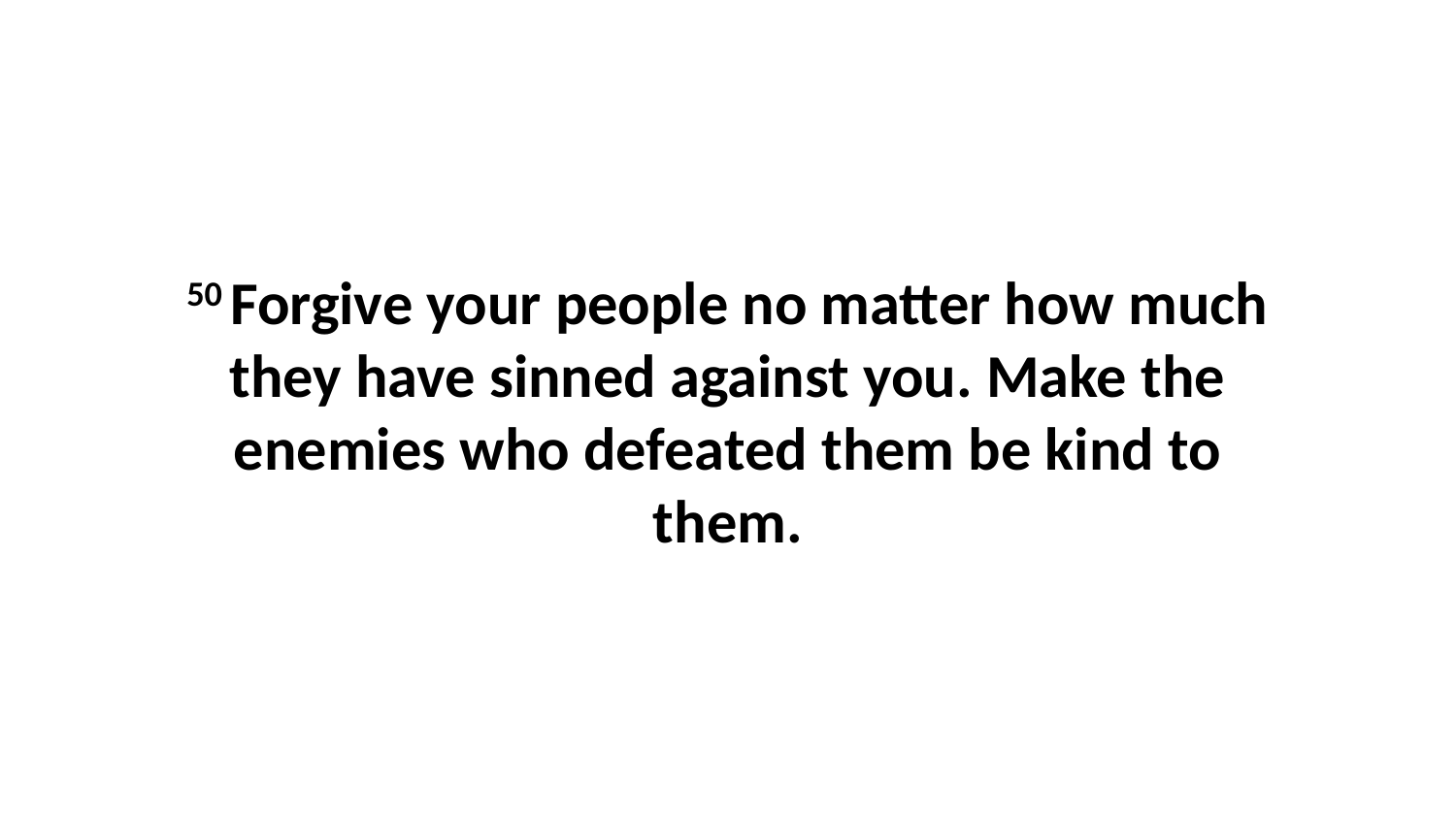

50 Forgive your people no matter how much they have sinned against you. Make the enemies who defeated them be kind to them.